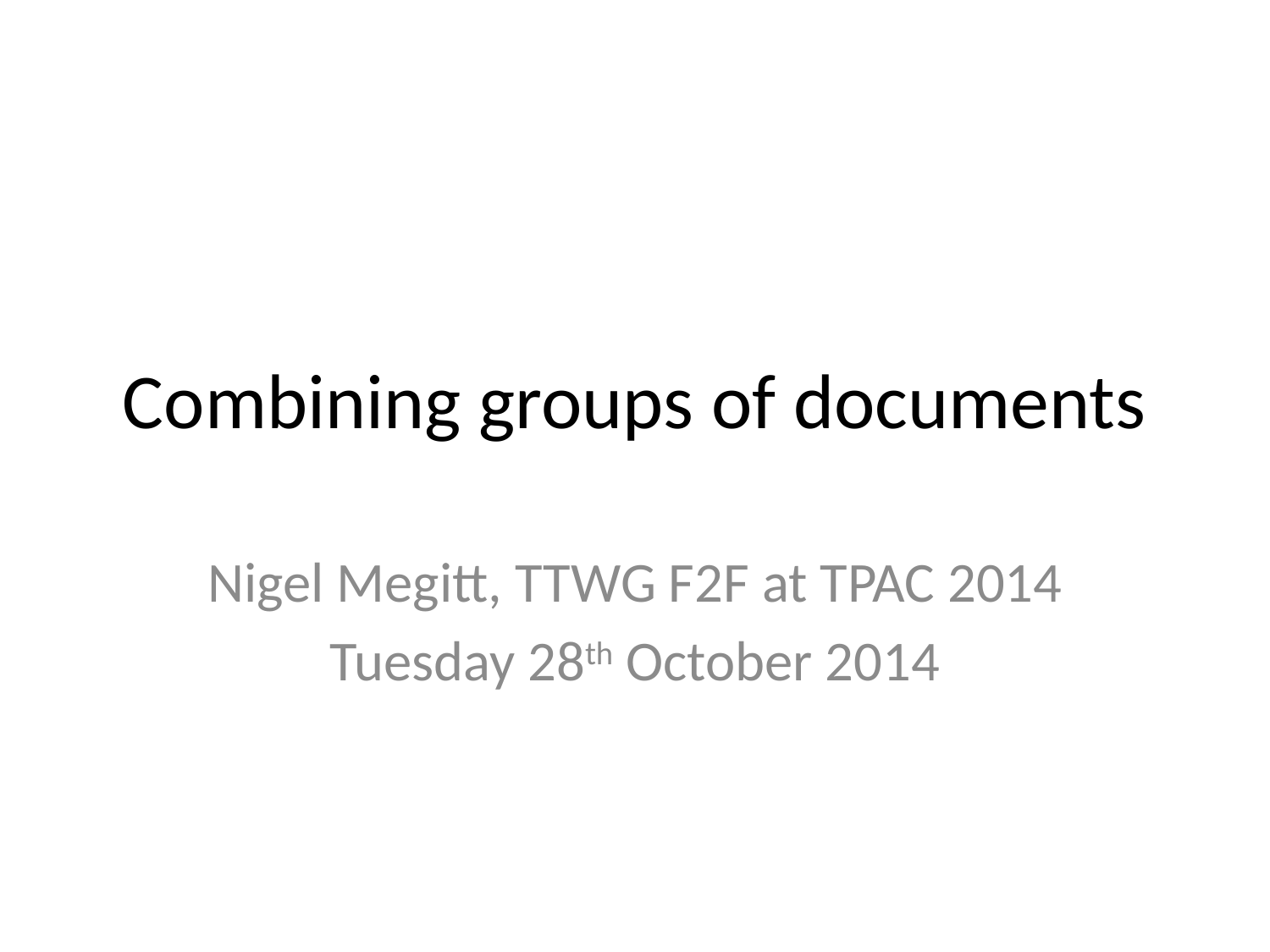

# Combining groups of documents
Nigel Megitt, TTWG F2F at TPAC 2014
Tuesday 28th October 2014